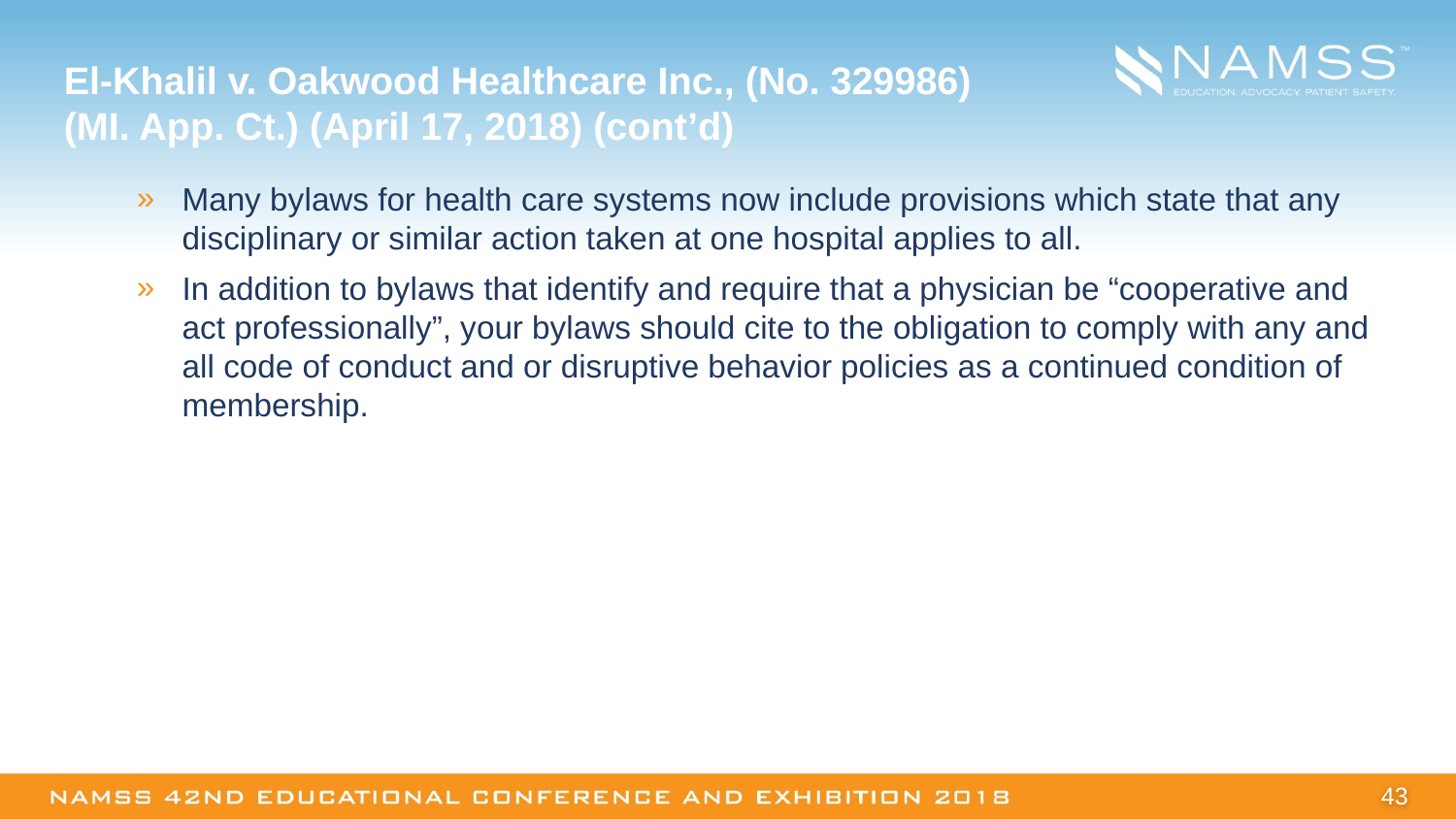

# El-Khalil v. Oakwood Healthcare Inc., (No. 329986) (MI. App. Ct.) (April 17, 2018) (cont’d)
Many bylaws for health care systems now include provisions which state that any disciplinary or similar action taken at one hospital applies to all.
In addition to bylaws that identify and require that a physician be “cooperative and act professionally”, your bylaws should cite to the obligation to comply with any and all code of conduct and or disruptive behavior policies as a continued condition of membership.